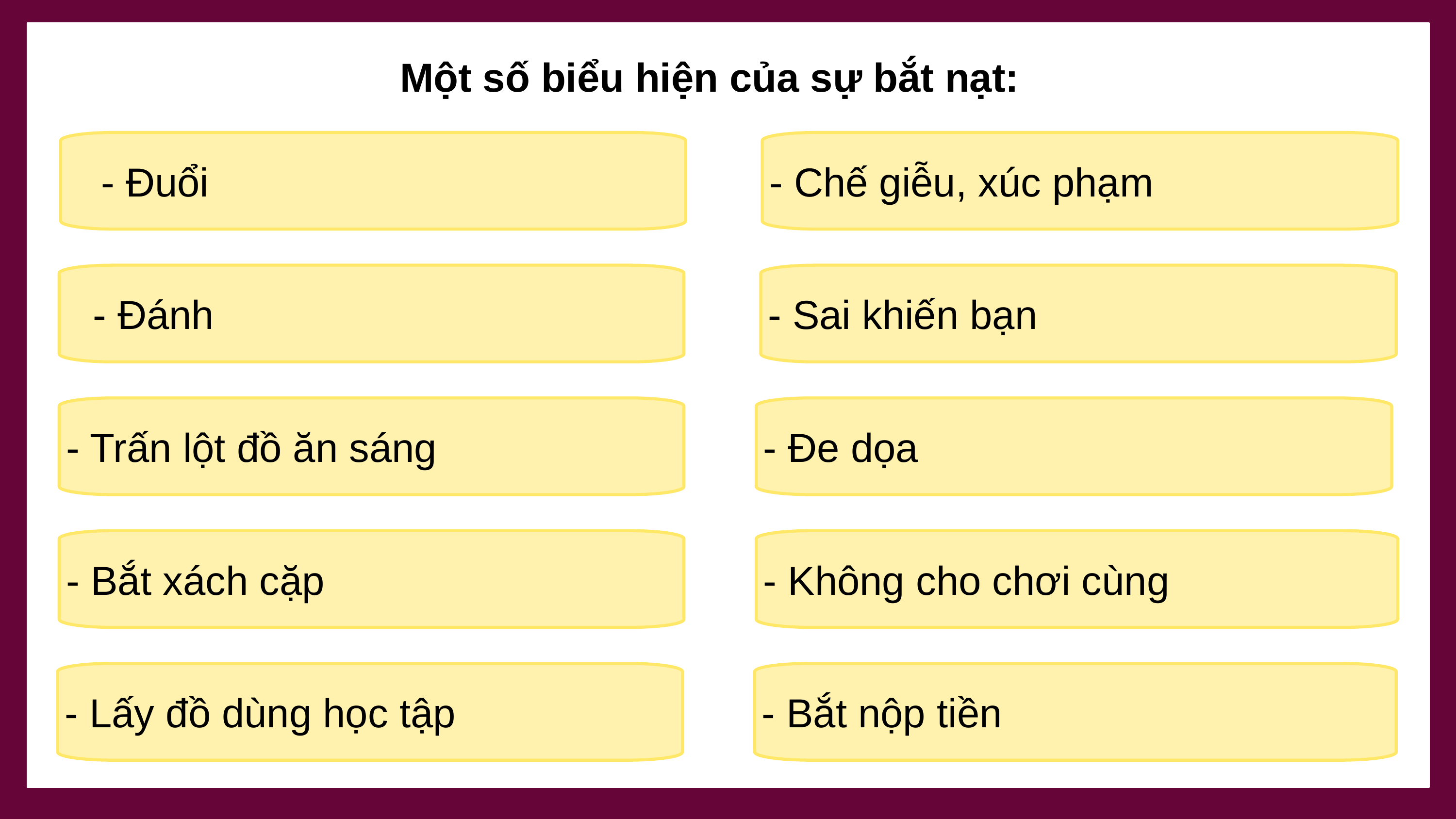

Một số biểu hiện của sự bắt nạt:

- Đuổi

- Chế giễu, xúc phạm

- Đánh

- Sai khiến bạn

- Trấn lột đồ ăn sáng

- Đe dọa

- Bắt xách cặp

- Không cho chơi cùng

- Lấy đồ dùng học tập

- Bắt nộp tiền